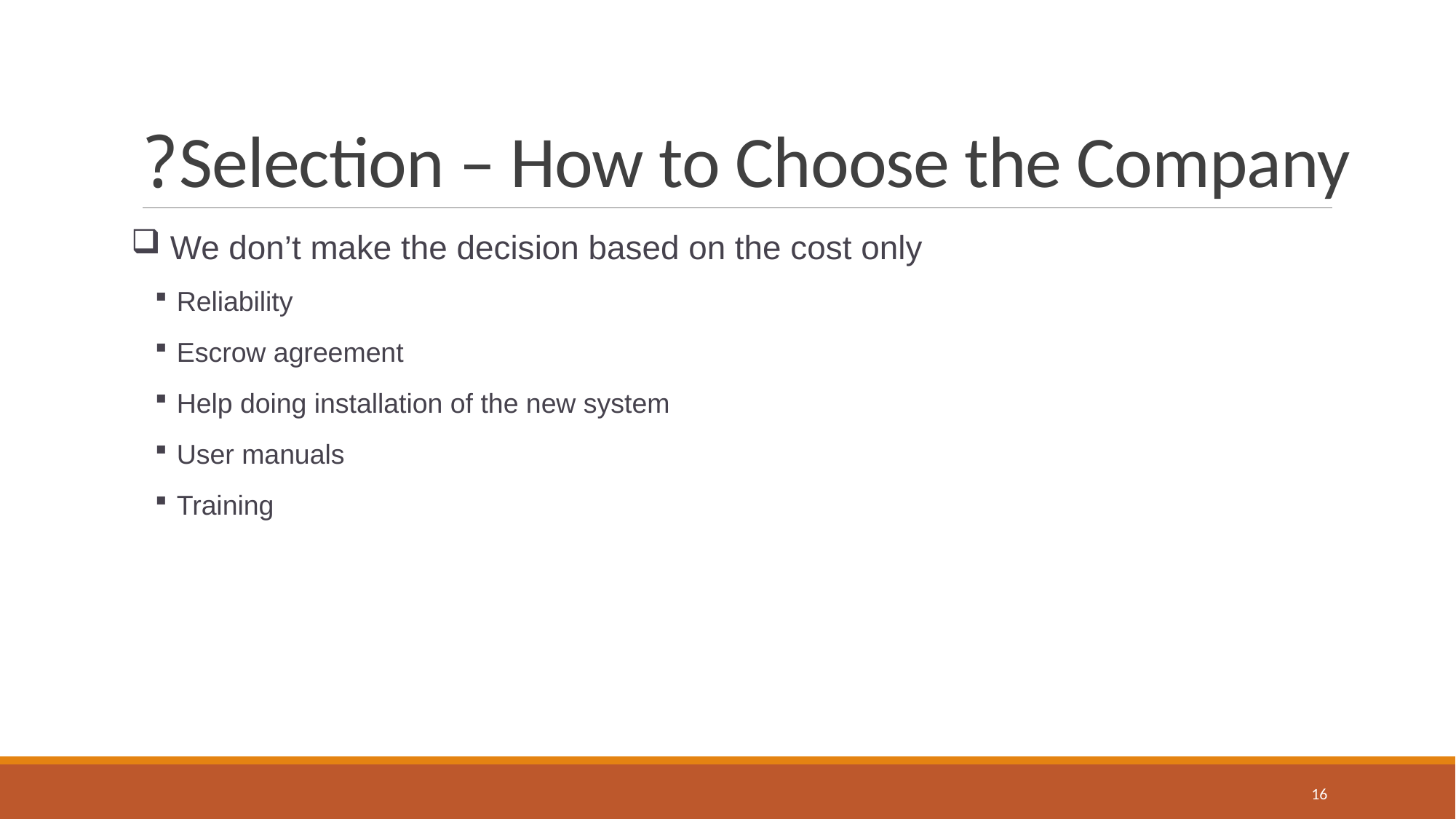

# Selection – How to Choose the Company?
 We don’t make the decision based on the cost only
Reliability
Escrow agreement
Help doing installation of the new system
User manuals
Training
16